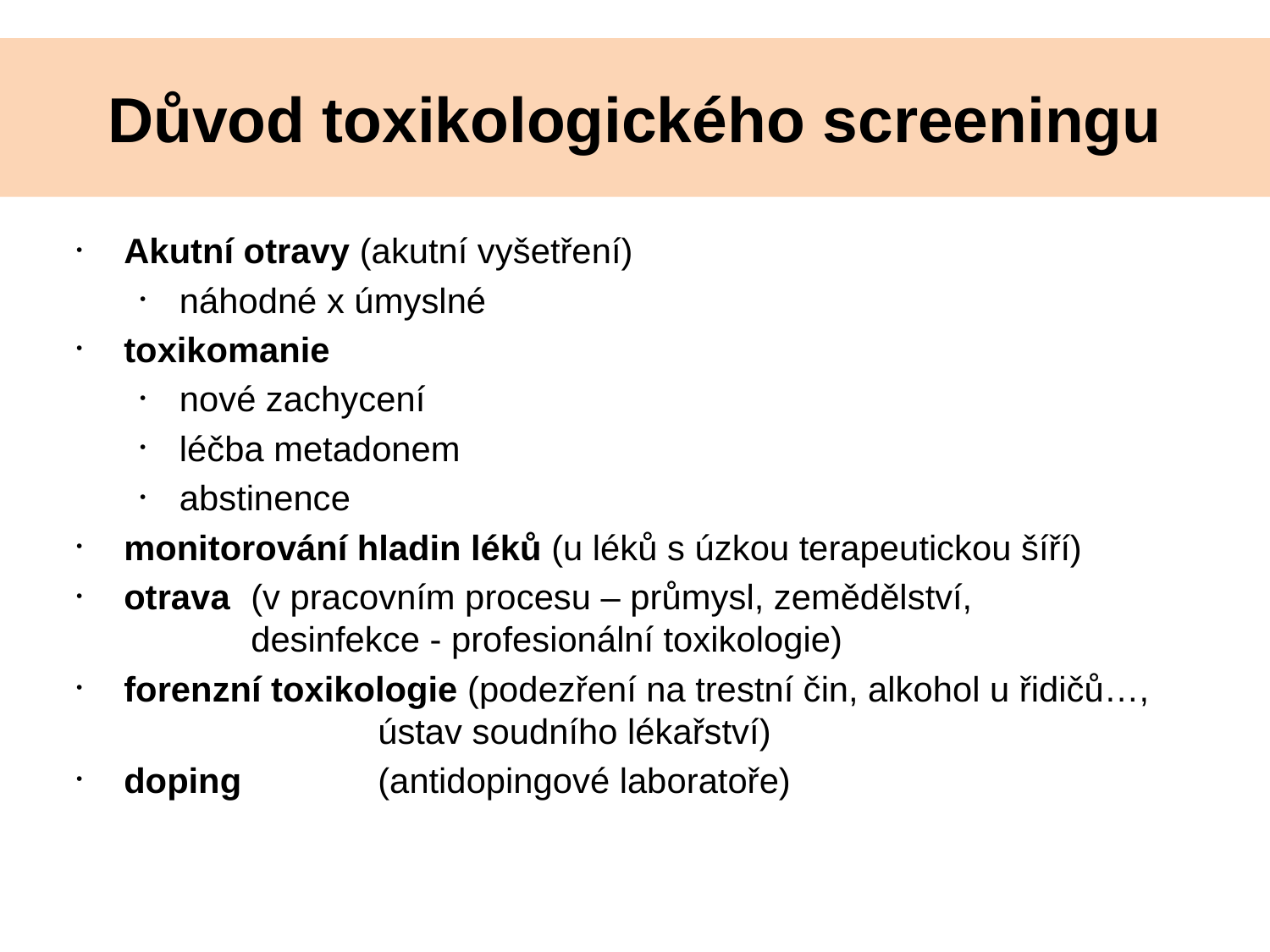

# Důvod toxikologického screeningu
Akutní otravy (akutní vyšetření)
náhodné x úmyslné
toxikomanie
nové zachycení
léčba metadonem
abstinence
monitorování hladin léků (u léků s úzkou terapeutickou šíří)
otrava 	(v pracovním procesu – průmysl, zemědělství, 			desinfekce - profesionální toxikologie)
forenzní toxikologie (podezření na trestní čin, alkohol u řidičů…, 		ústav soudního lékařství)
doping 	(antidopingové laboratoře)